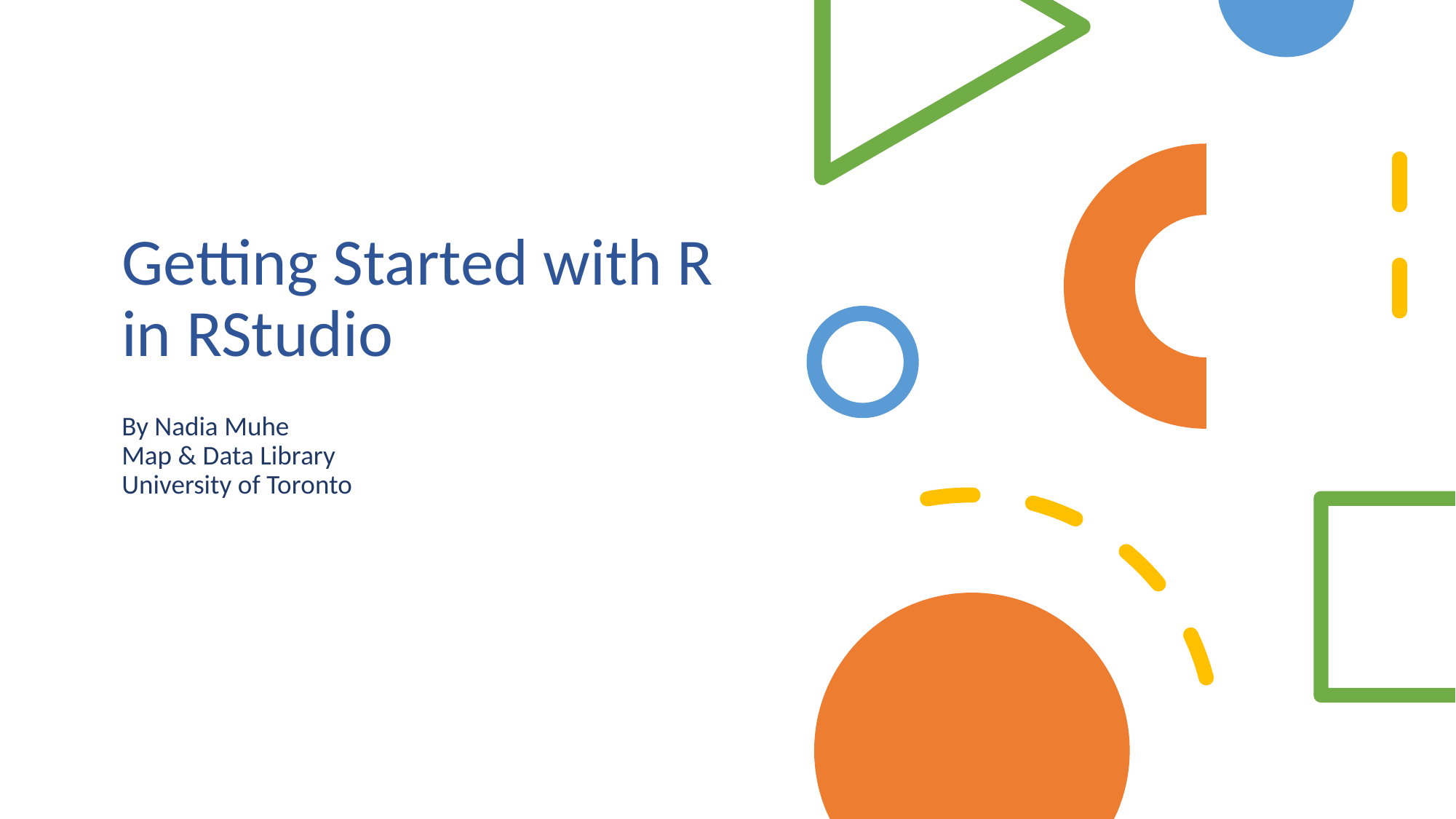

# Getting Started with R in RStudio By Nadia Muhe Map & Data Library University of Toronto